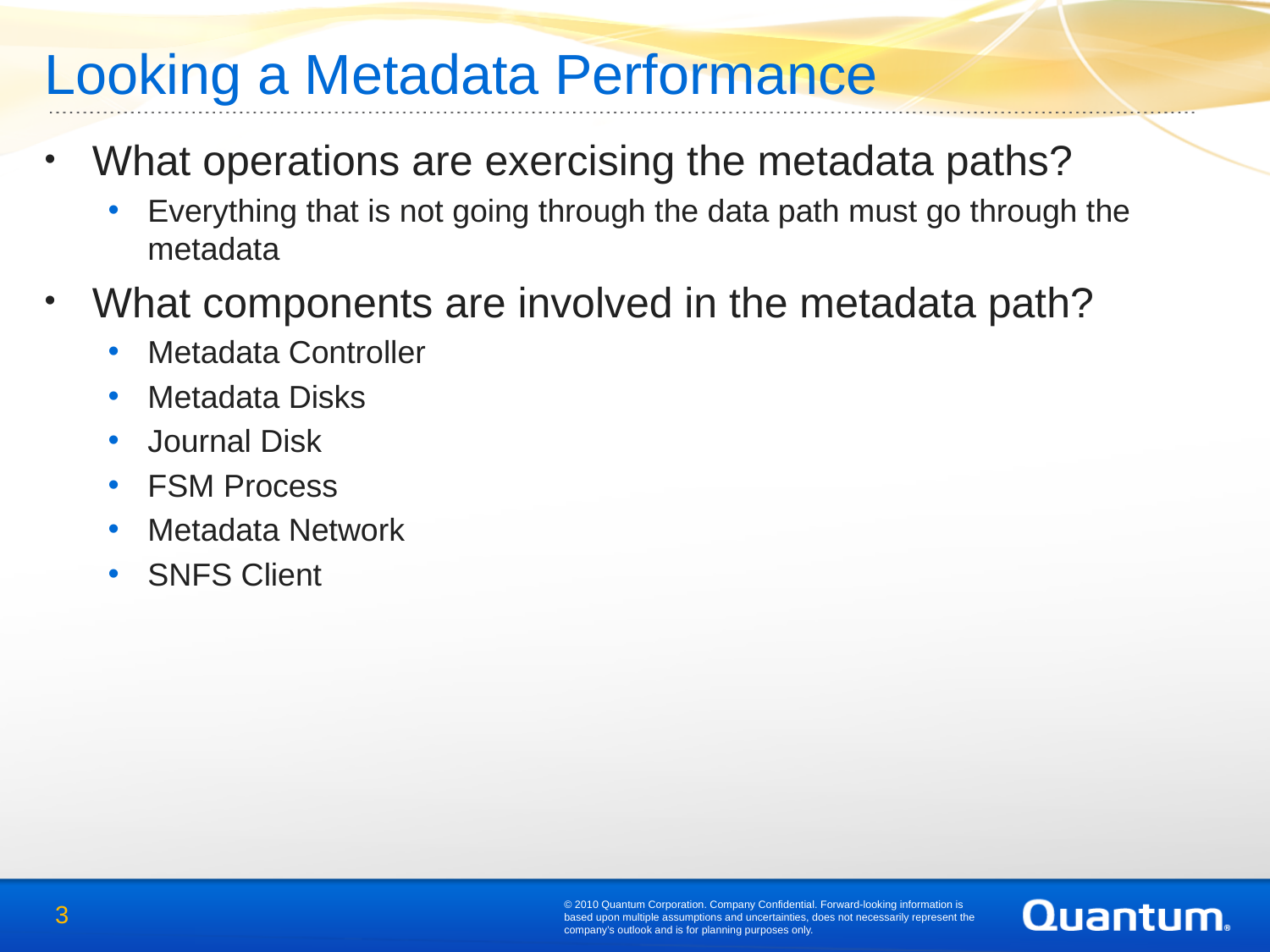

# Looking a Metadata Performance
What operations are exercising the metadata paths?
Everything that is not going through the data path must go through the metadata
What components are involved in the metadata path?
Metadata Controller
Metadata Disks
Journal Disk
FSM Process
Metadata Network
SNFS Client
© 2010 Quantum Corporation. Company Confidential. Forward-looking information is based upon multiple assumptions and uncertainties, does not necessarily represent the company’s outlook and is for planning purposes only.
3